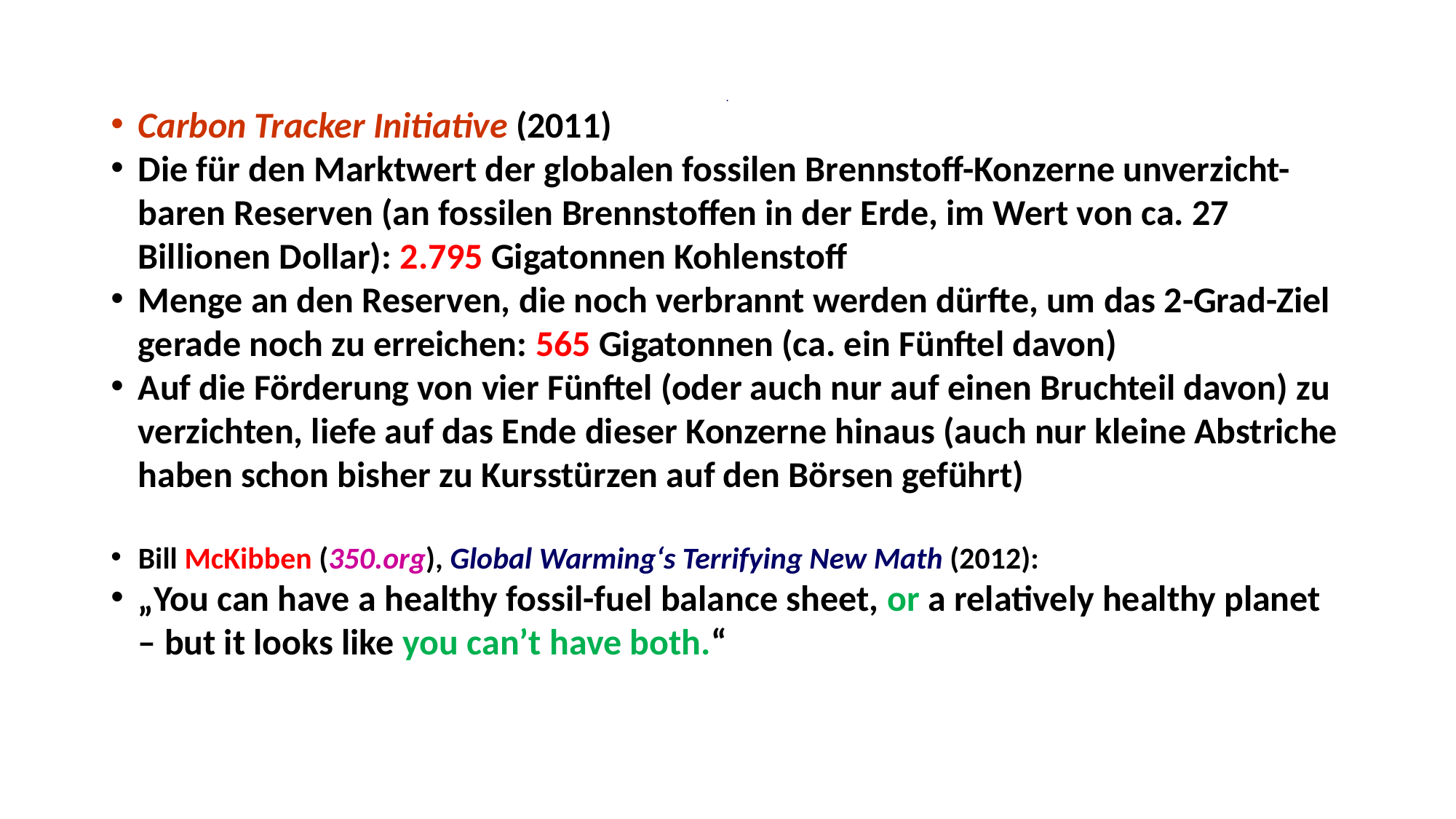

.
Carbon Tracker Initiative (2011)
Die für den Marktwert der globalen fossilen Brennstoff-Konzerne unverzicht-baren Reserven (an fossilen Brennstoffen in der Erde, im Wert von ca. 27 Billionen Dollar): 2.795 Gigatonnen Kohlenstoff
Menge an den Reserven, die noch verbrannt werden dürfte, um das 2-Grad-Ziel gerade noch zu erreichen: 565 Gigatonnen (ca. ein Fünftel davon)
Auf die Förderung von vier Fünftel (oder auch nur auf einen Bruchteil davon) zu verzichten, liefe auf das Ende dieser Konzerne hinaus (auch nur kleine Abstriche haben schon bisher zu Kursstürzen auf den Börsen geführt)

Bill McKibben (350.org), Global Warming‘s Terrifying New Math (2012):
„You can have a healthy fossil-fuel balance sheet, or a relatively healthy planet – but it looks like you can’t have both.“